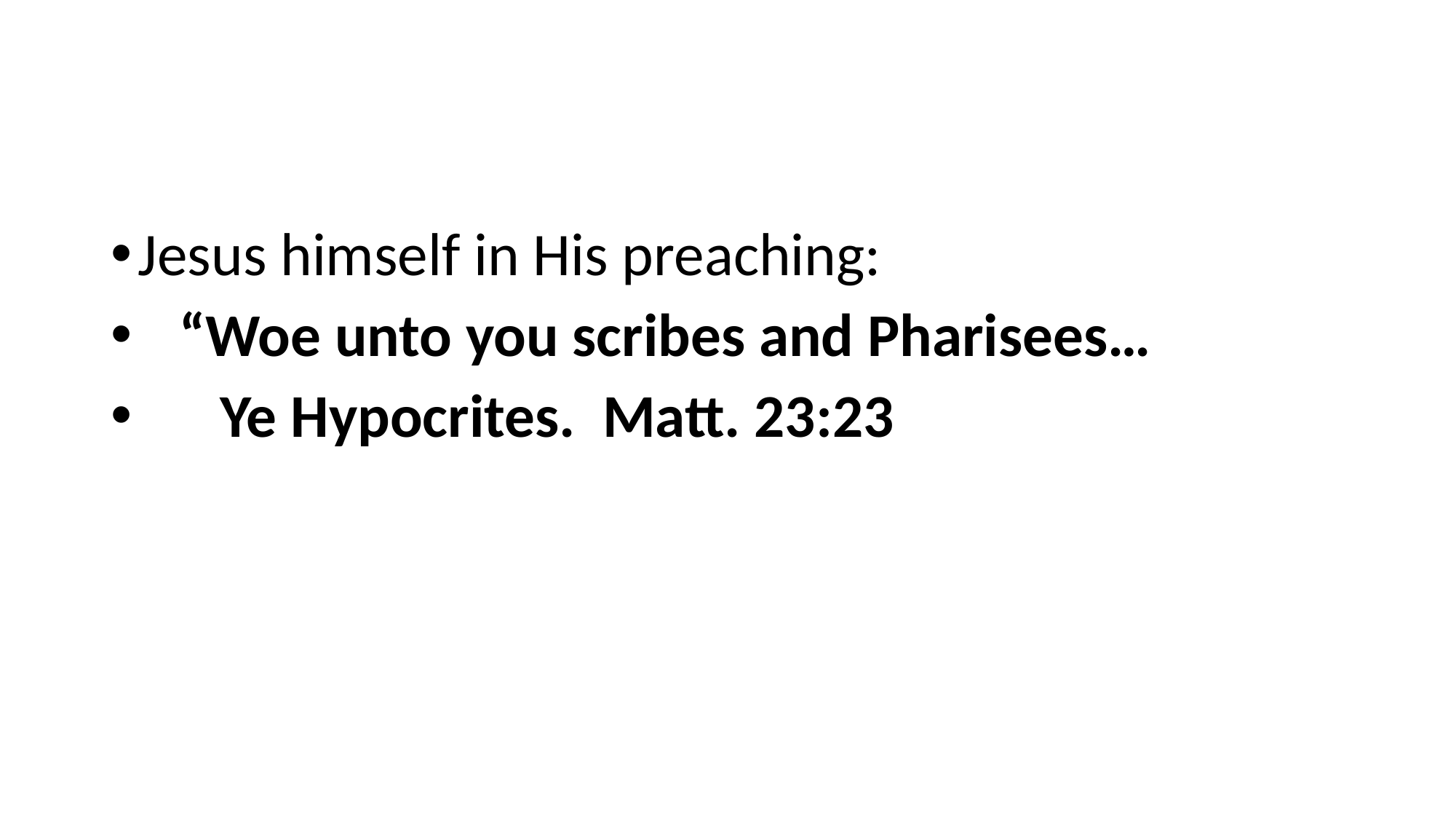

#
Jesus himself in His preaching:
   “Woe unto you scribes and Pharisees…
      Ye Hypocrites.  Matt. 23:23